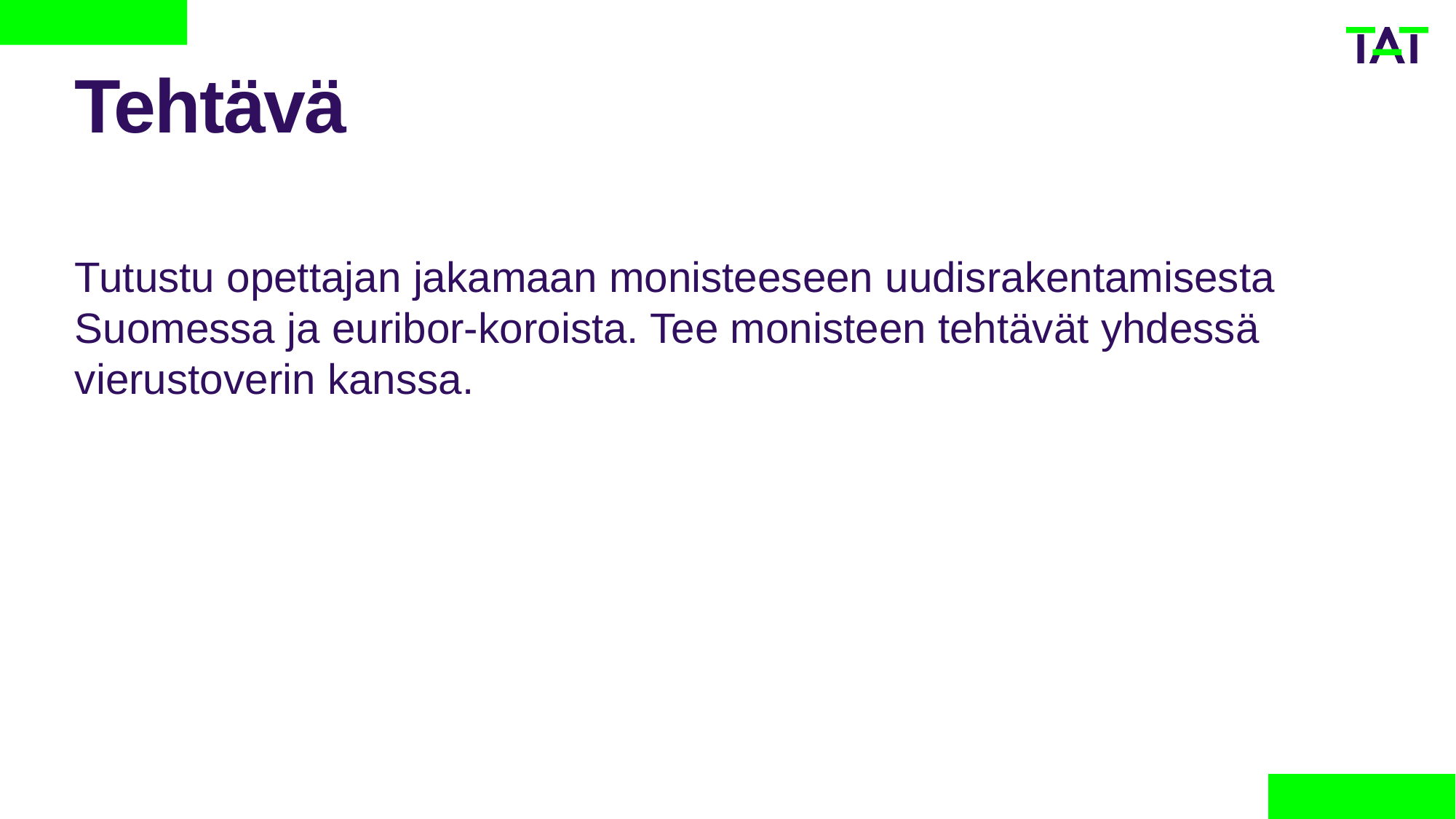

# Tehtävä
Tutustu opettajan jakamaan monisteeseen uudisrakentamisesta Suomessa ja euribor-koroista. Tee monisteen tehtävät yhdessä vierustoverin kanssa.